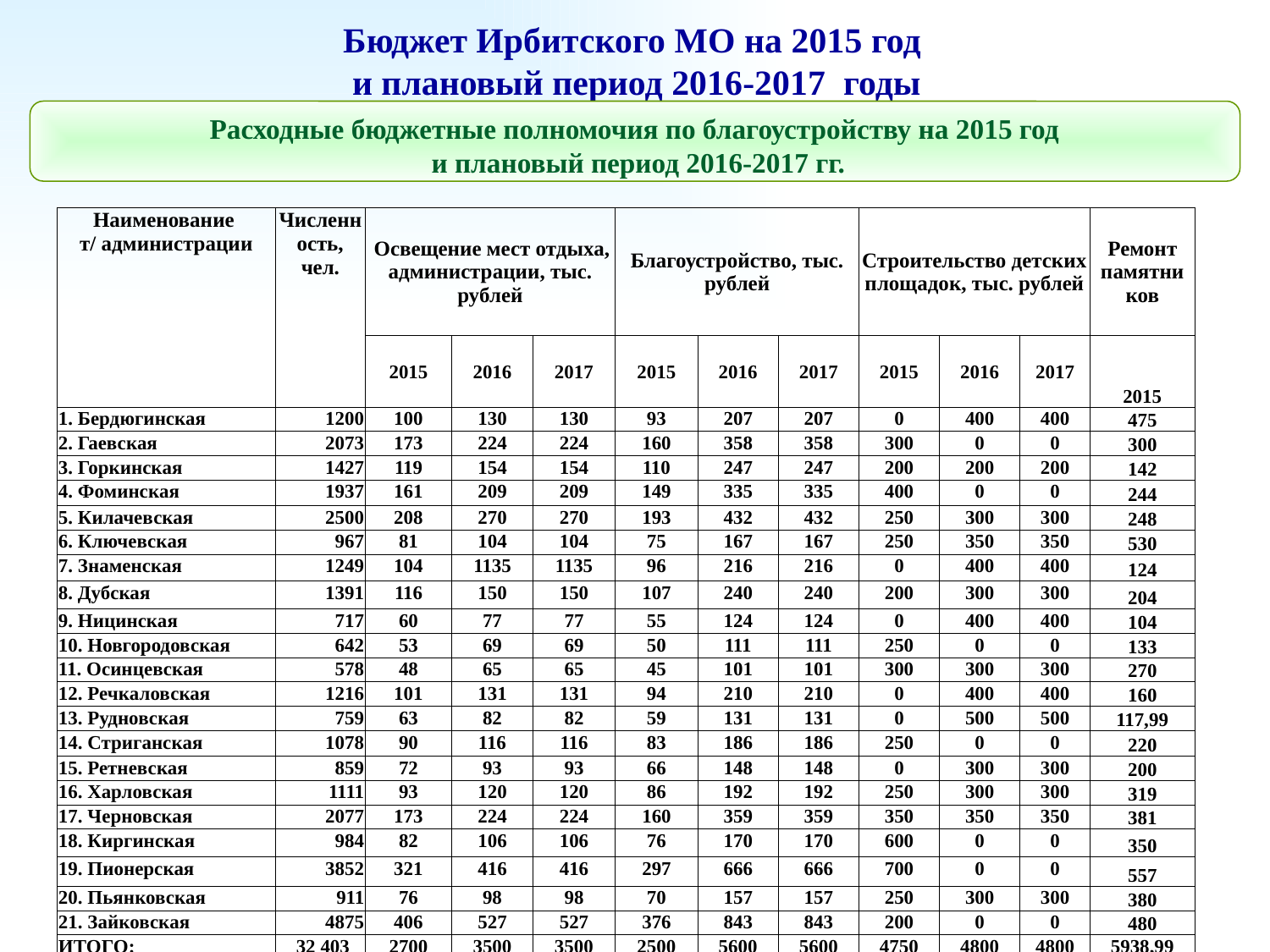

Бюджет Ирбитского МО на 2015 год
и плановый период 2016-2017  годы
Расходные бюджетные полномочия по благоустройству на 2015 год
 и плановый период 2016-2017 гг.

| Наименование т/ администрации | Численность, чел. | Освещение мест отдыха, администрации, тыс. рублей |  |  | Благоустройство, тыс. рублей |  |  | Строительство детских площадок, тыс. рублей |  |  | Ремонт памятни ков |
| --- | --- | --- | --- | --- | --- | --- | --- | --- | --- | --- | --- |
|  |  | 2015 | 2016 | 2017 | 2015 | 2016 | 2017 | 2015 | 2016 | 2017 | 2015 |
| 1. Бердюгинская | 1200 | 100 | 130 | 130 | 93 | 207 | 207 | 0 | 400 | 400 | 475 |
| 2. Гаевская | 2073 | 173 | 224 | 224 | 160 | 358 | 358 | 300 | 0 | 0 | 300 |
| 3. Горкинская | 1427 | 119 | 154 | 154 | 110 | 247 | 247 | 200 | 200 | 200 | 142 |
| 4. Фоминская | 1937 | 161 | 209 | 209 | 149 | 335 | 335 | 400 | 0 | 0 | 244 |
| 5. Килачевская | 2500 | 208 | 270 | 270 | 193 | 432 | 432 | 250 | 300 | 300 | 248 |
| 6. Ключевская | 967 | 81 | 104 | 104 | 75 | 167 | 167 | 250 | 350 | 350 | 530 |
| 7. Знаменская | 1249 | 104 | 1135 | 1135 | 96 | 216 | 216 | 0 | 400 | 400 | 124 |
| 8. Дубская | 1391 | 116 | 150 | 150 | 107 | 240 | 240 | 200 | 300 | 300 | 204 |
| 9. Ницинская | 717 | 60 | 77 | 77 | 55 | 124 | 124 | 0 | 400 | 400 | 104 |
| 10. Новгородовская | 642 | 53 | 69 | 69 | 50 | 111 | 111 | 250 | 0 | 0 | 133 |
| 11. Осинцевская | 578 | 48 | 65 | 65 | 45 | 101 | 101 | 300 | 300 | 300 | 270 |
| 12. Речкаловская | 1216 | 101 | 131 | 131 | 94 | 210 | 210 | 0 | 400 | 400 | 160 |
| 13. Рудновская | 759 | 63 | 82 | 82 | 59 | 131 | 131 | 0 | 500 | 500 | 117,99 |
| 14. Стриганская | 1078 | 90 | 116 | 116 | 83 | 186 | 186 | 250 | 0 | 0 | 220 |
| 15. Ретневская | 859 | 72 | 93 | 93 | 66 | 148 | 148 | 0 | 300 | 300 | 200 |
| 16. Харловская | 1111 | 93 | 120 | 120 | 86 | 192 | 192 | 250 | 300 | 300 | 319 |
| 17. Черновская | 2077 | 173 | 224 | 224 | 160 | 359 | 359 | 350 | 350 | 350 | 381 |
| 18. Киргинская | 984 | 82 | 106 | 106 | 76 | 170 | 170 | 600 | 0 | 0 | 350 |
| 19. Пионерская | 3852 | 321 | 416 | 416 | 297 | 666 | 666 | 700 | 0 | 0 | 557 |
| 20. Пьянковская | 911 | 76 | 98 | 98 | 70 | 157 | 157 | 250 | 300 | 300 | 380 |
| 21. Зайковская | 4875 | 406 | 527 | 527 | 376 | 843 | 843 | 200 | 0 | 0 | 480 |
| ИТОГО: | 32 403 | 2700 | 3500 | 3500 | 2500 | 5600 | 5600 | 4750 | 4800 | 4800 | 5938,99 |